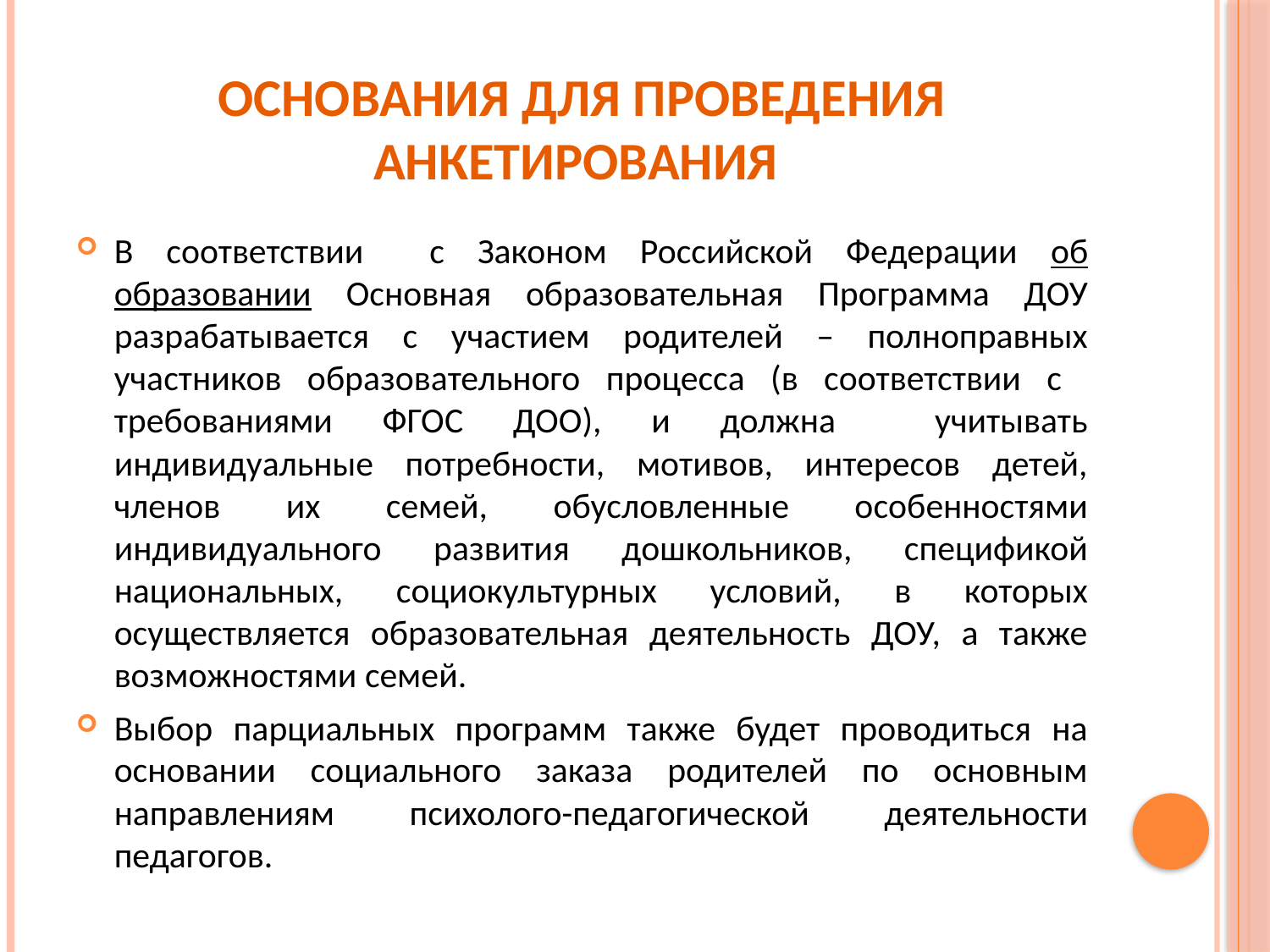

# Основания для проведения анкетирования
В соответствии  с Законом Российской Федерации об образовании Основная образовательная Программа ДОУ разрабатывается с участием родителей – полноправных участников образовательного процесса (в соответствии с  требованиями ФГОС ДОО), и должна  учитывать индивидуальные потребности, мотивов, интересов детей, членов их семей, обусловленные особенностями индивидуального развития дошкольников, спецификой национальных, социокультурных условий, в которых осуществляется образовательная деятельность ДОУ, а также возможностями семей.
Выбор парциальных программ также будет проводиться на основании социального заказа родителей по основным направлениям психолого-педагогической деятельности педагогов.